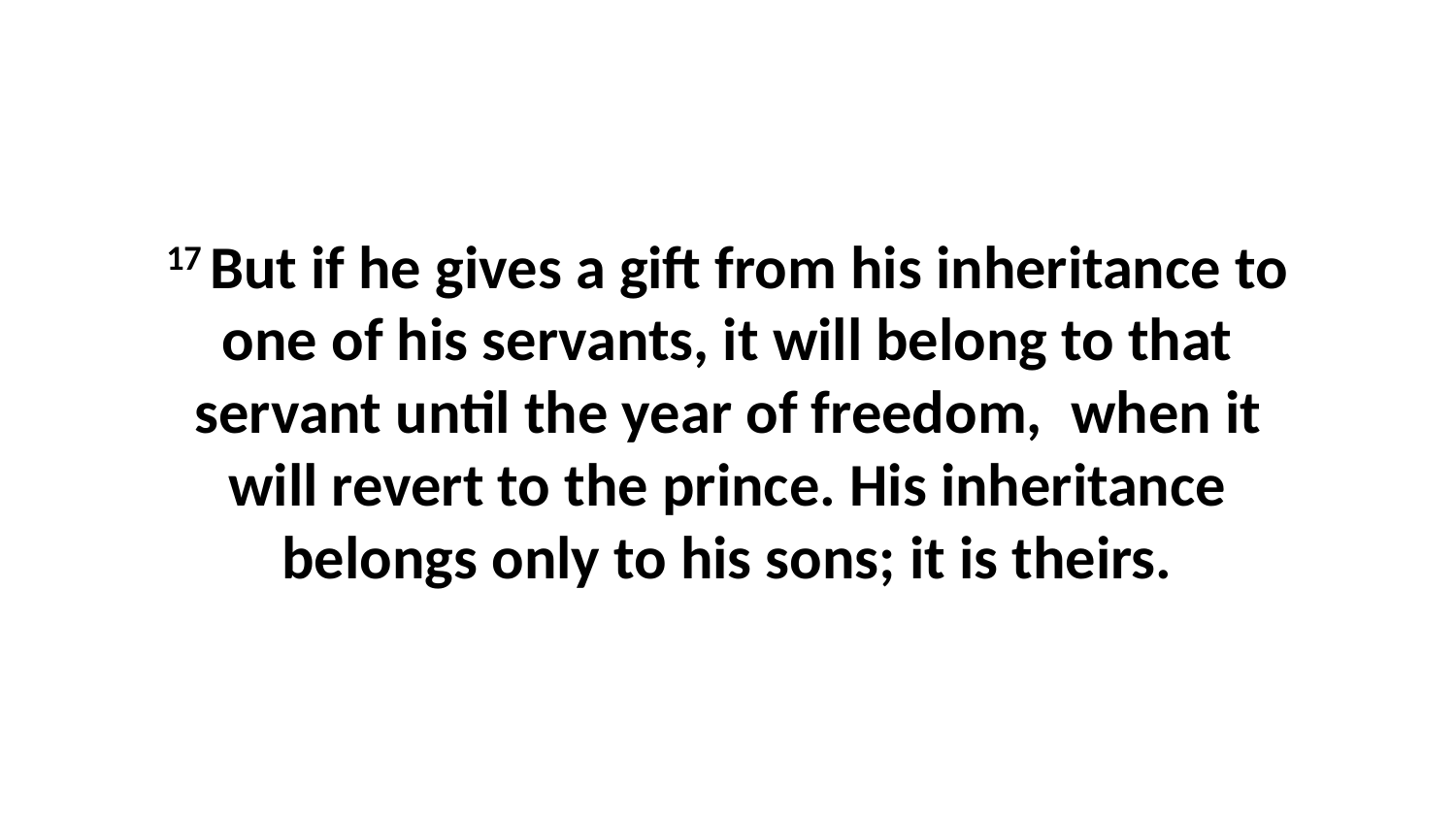

17 But if he gives a gift from his inheritance to one of his servants, it will belong to that servant until the year of freedom,  when it will revert to the prince. His inheritance belongs only to his sons; it is theirs.